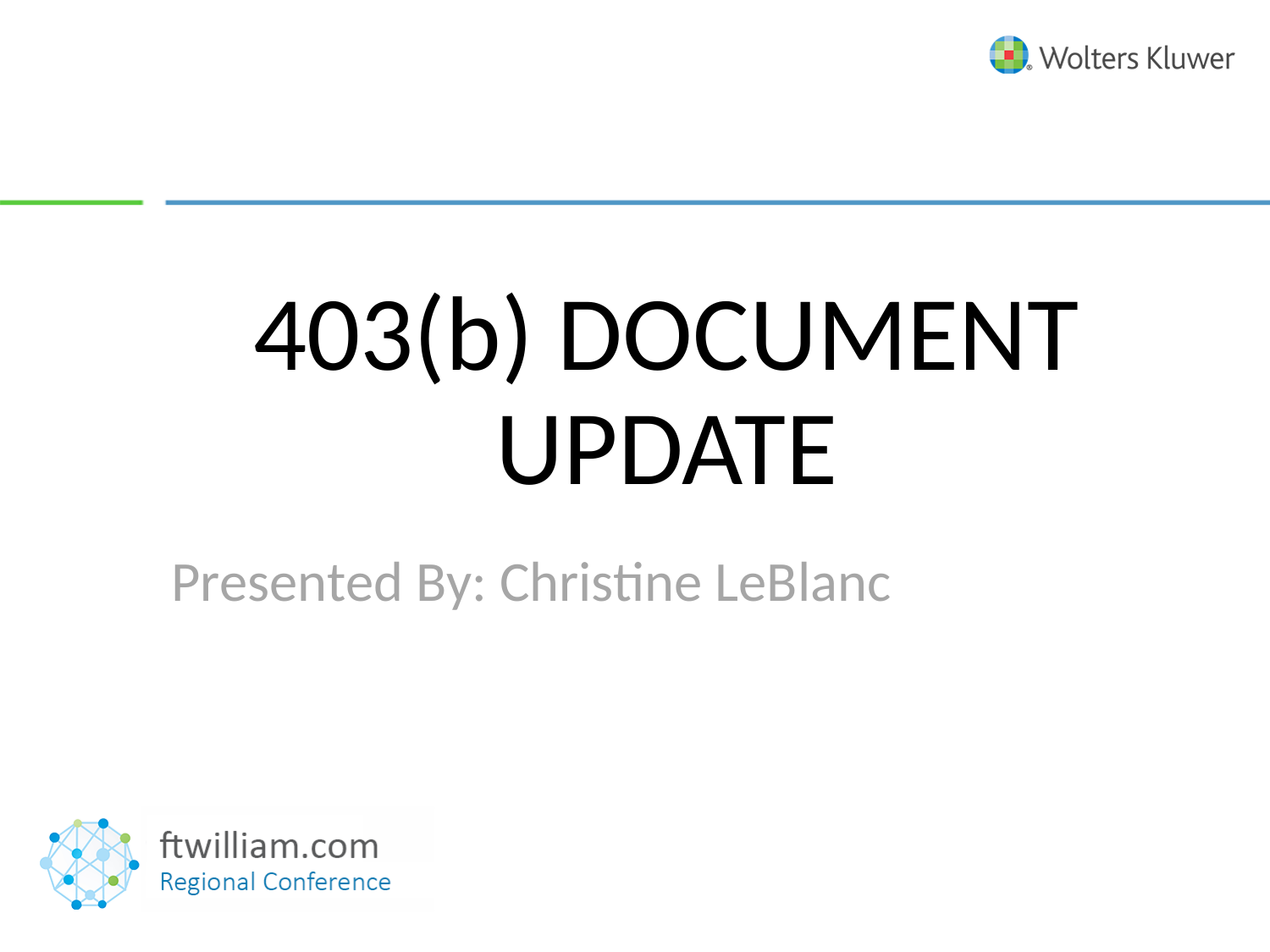

# 403(b) DOCUMENT UPDATE
Presented By: Christine LeBlanc